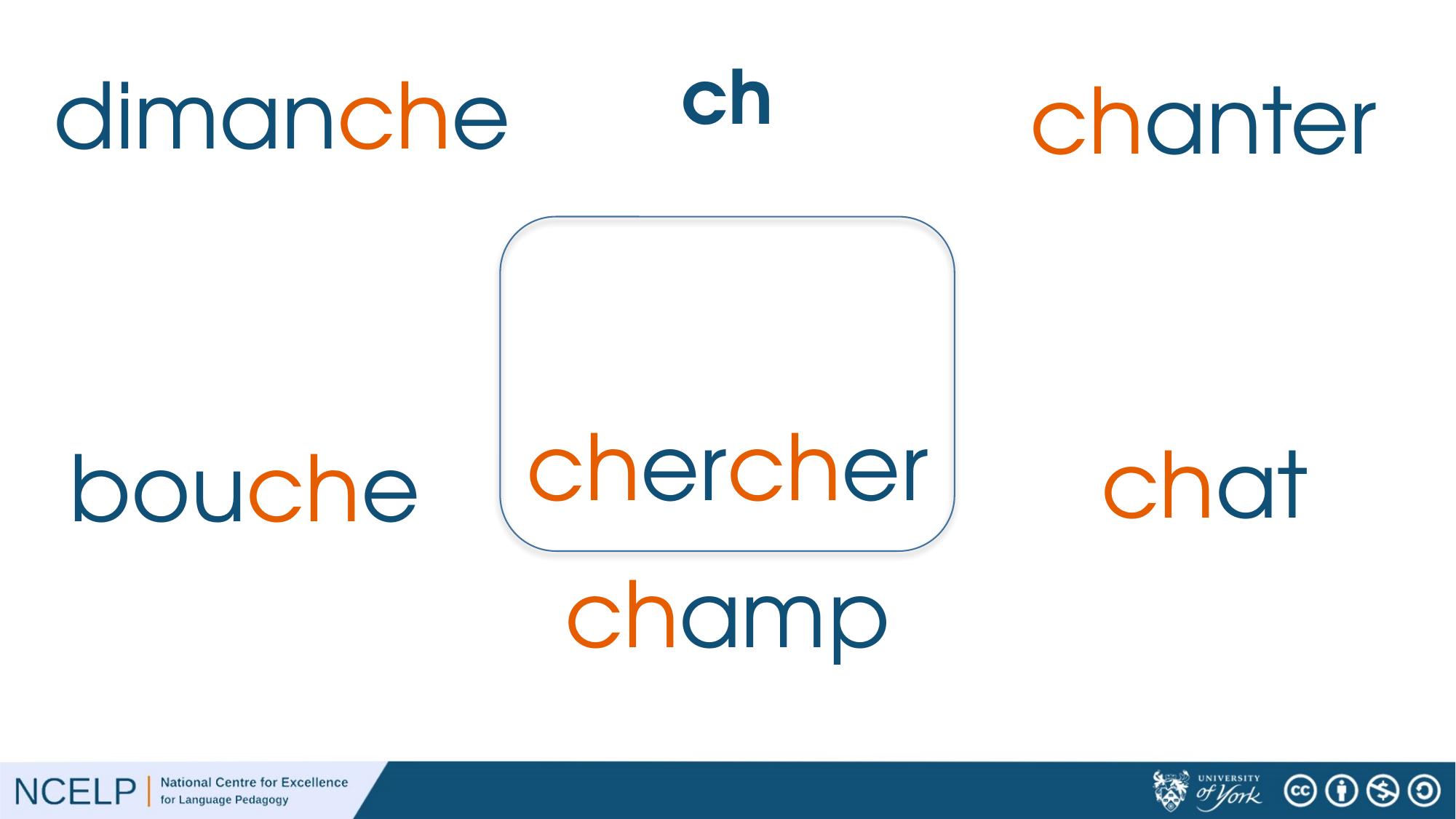

dimanche
# ch
chanter

chercher
chat
bouche
champ